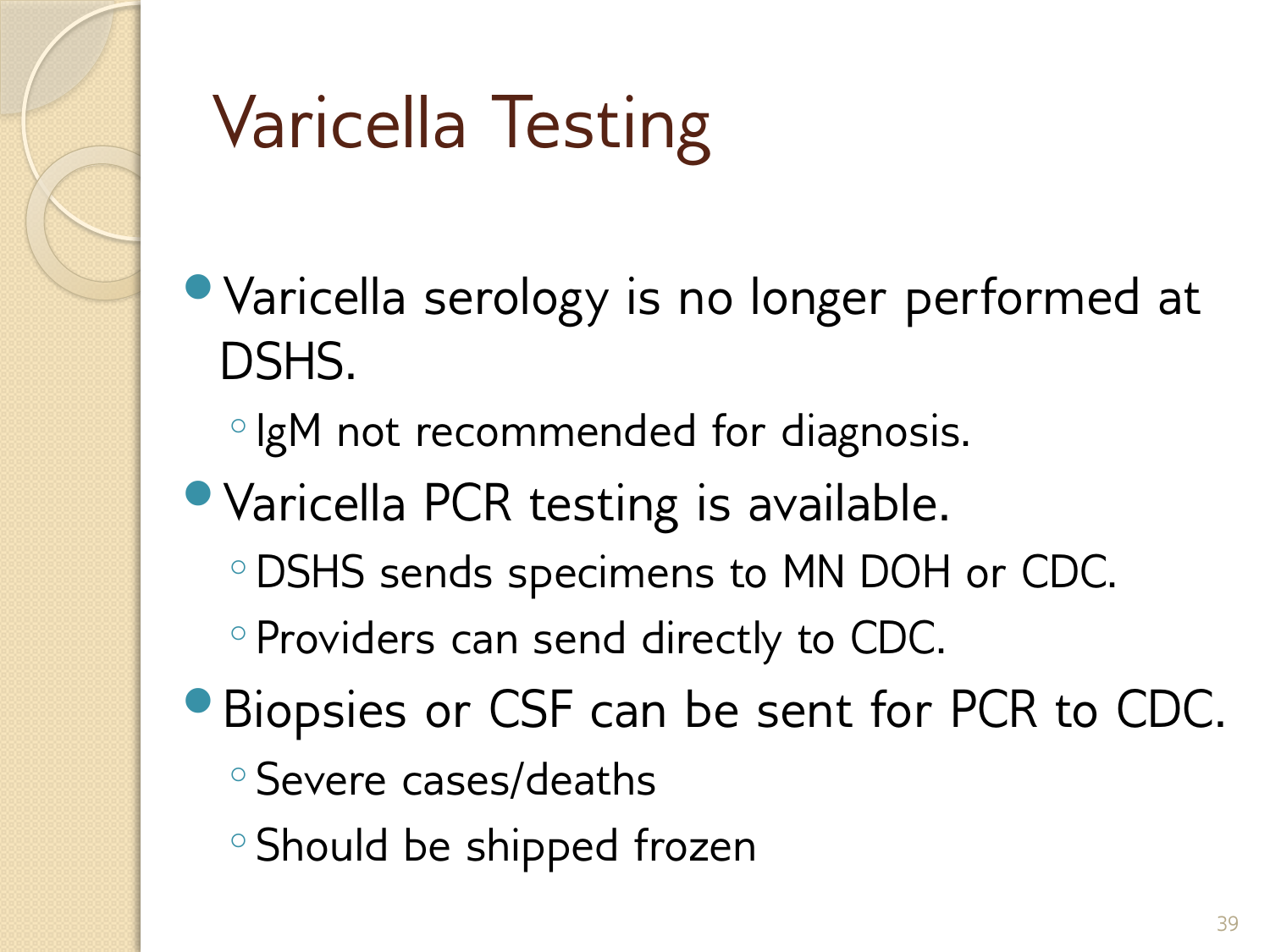

# Varicella Testing
Varicella serology is no longer performed at DSHS.
IgM not recommended for diagnosis.
Varicella PCR testing is available.
DSHS sends specimens to MN DOH or CDC.
Providers can send directly to CDC.
Biopsies or CSF can be sent for PCR to CDC.
Severe cases/deaths
Should be shipped frozen

39